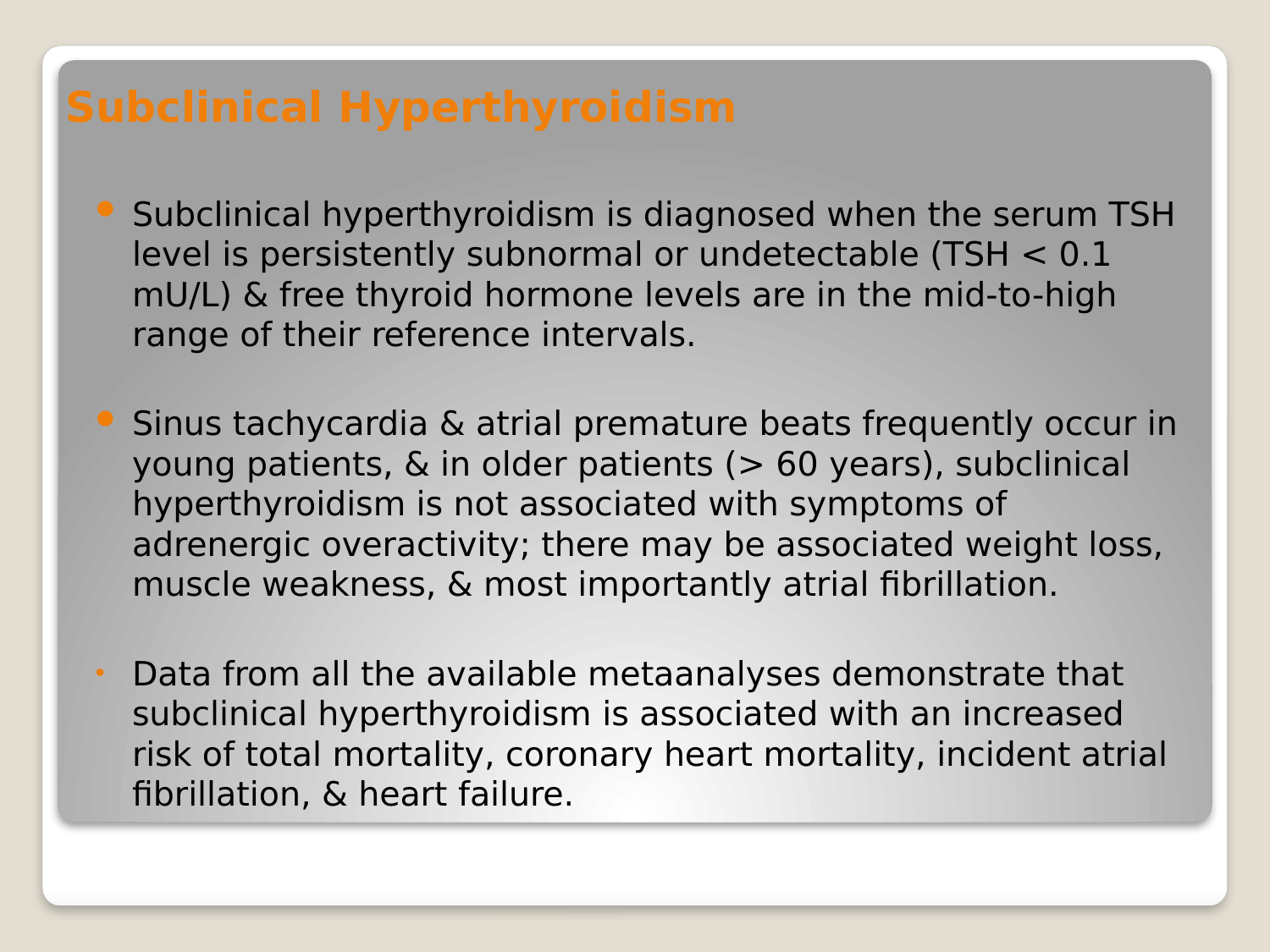

# Subclinical Hyperthyroidism
Subclinical hyperthyroidism is diagnosed when the serum TSH level is persistently subnormal or undetectable (TSH < 0.1 mU/L) & free thyroid hormone levels are in the mid-to-high range of their reference intervals.

Sinus tachycardia & atrial premature beats frequently occur in young patients, & in older patients (> 60 years), subclinical hyperthyroidism is not associated with symptoms of adrenergic overactivity; there may be associated weight loss, muscle weakness, & most importantly atrial fibrillation.

Data from all the available metaanalyses demonstrate that subclinical hyperthyroidism is associated with an increased risk of total mortality, coronary heart mortality, incident atrial fibrillation, & heart failure.